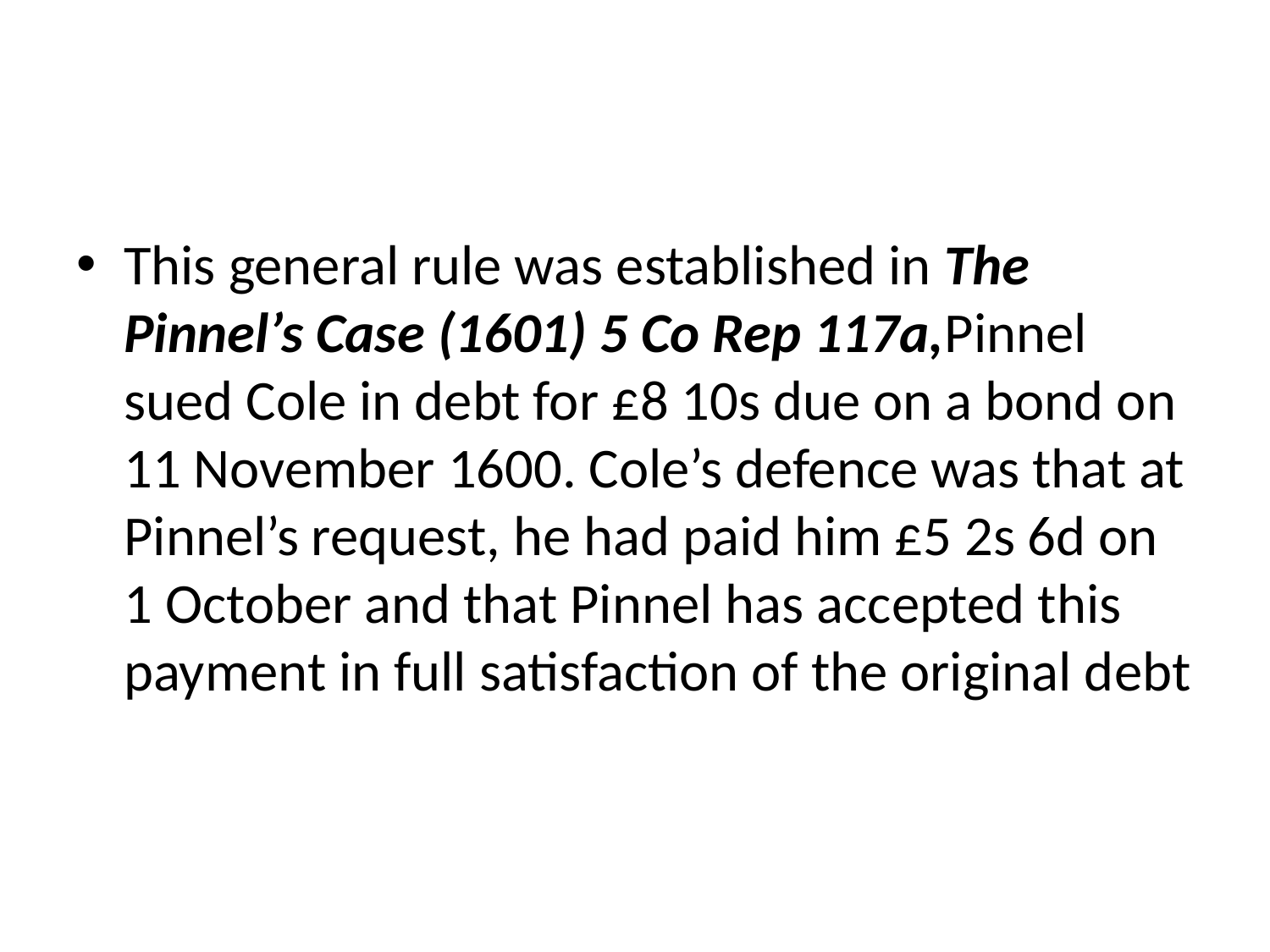

#
This general rule was established in The Pinnel’s Case (1601) 5 Co Rep 117a,Pinnel sued Cole in debt for £8 10s due on a bond on 11 November 1600. Cole’s defence was that at Pinnel’s request, he had paid him £5 2s 6d on 1 October and that Pinnel has accepted this payment in full satisfaction of the original debt